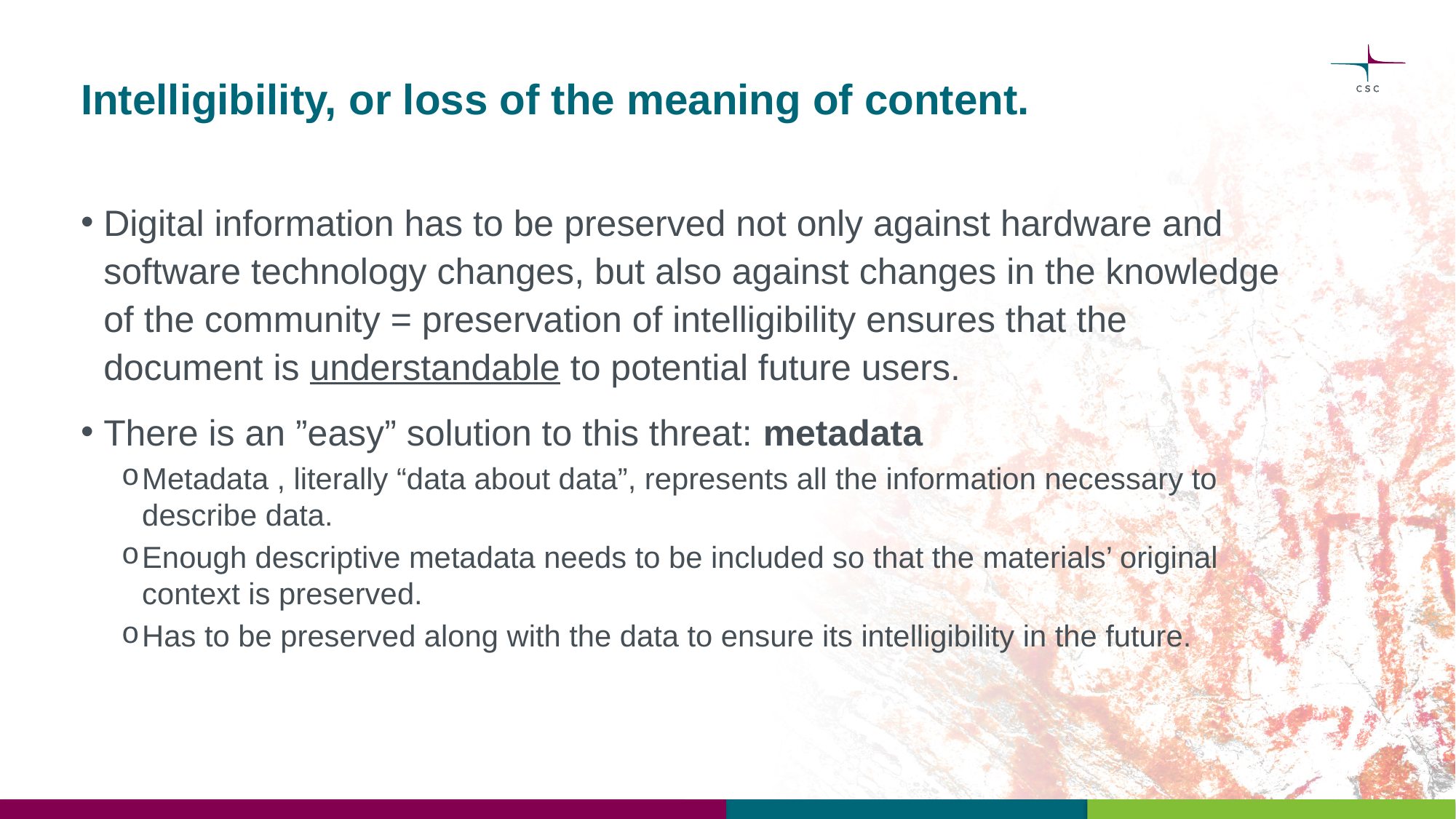

# Intelligibility, or loss of the meaning of content.
Digital information has to be preserved not only against hardware and software technology changes, but also against changes in the knowledge of the community = preservation of intelligibility ensures that the document is understandable to potential future users.
There is an ”easy” solution to this threat: metadata
Metadata , literally “data about data”, represents all the information necessary to describe data.
Enough descriptive metadata needs to be included so that the materials’ original context is preserved.
Has to be preserved along with the data to ensure its intelligibility in the future.